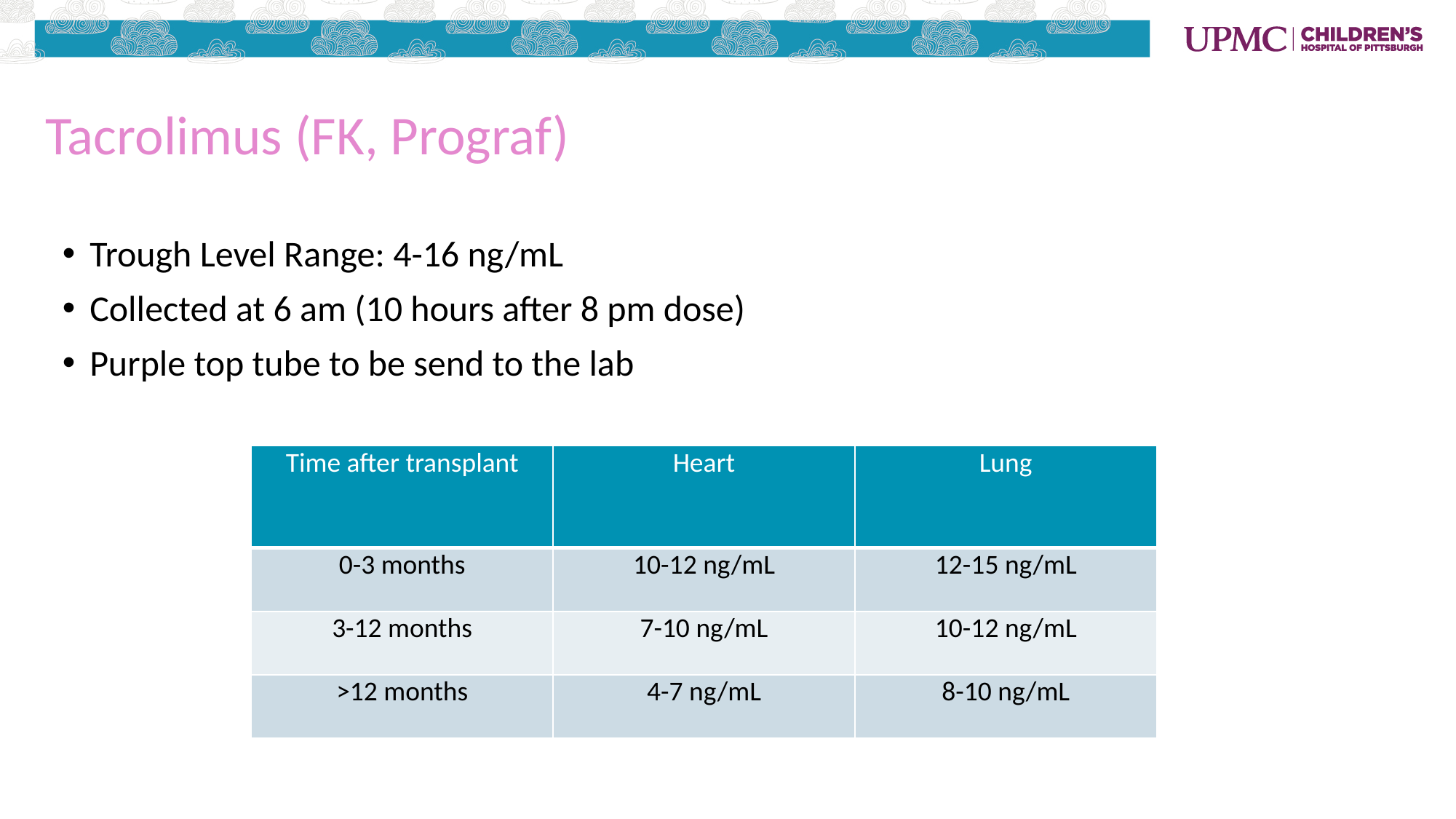

# Tacrolimus (FK, Prograf)
Trough Level Range: 4-16 ng/mL
Collected at 6 am (10 hours after 8 pm dose)
Purple top tube to be send to the lab

| Time after transplant | Heart | Lung |
| --- | --- | --- |
| 0-3 months | 10-12 ng/mL | 12-15 ng/mL |
| 3-12 months | 7-10 ng/mL | 10-12 ng/mL |
| >12 months | 4-7 ng/mL | 8-10 ng/mL |